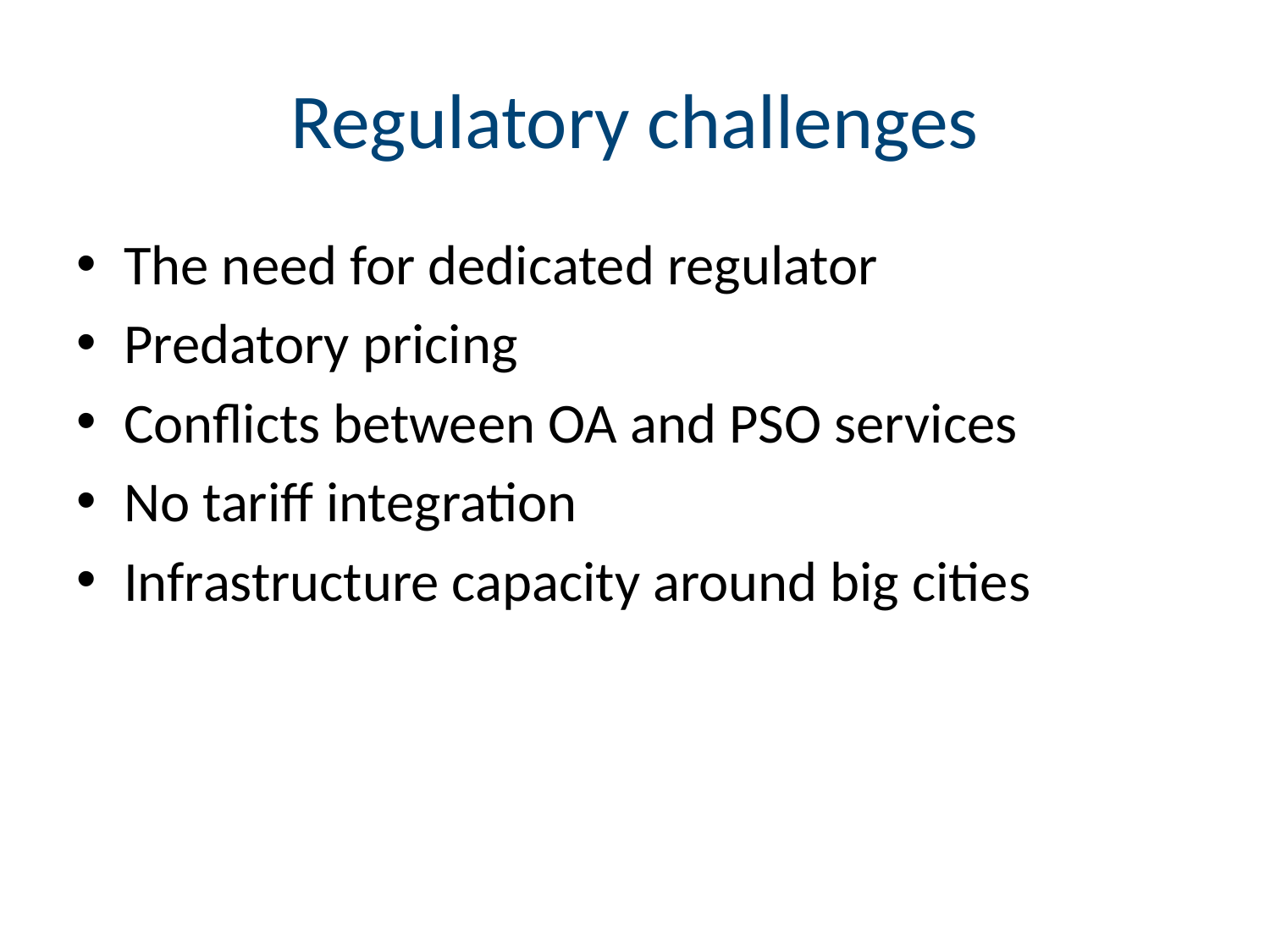

# Regulatory challenges
The need for dedicated regulator
Predatory pricing
Conflicts between OA and PSO services
No tariff integration
Infrastructure capacity around big cities